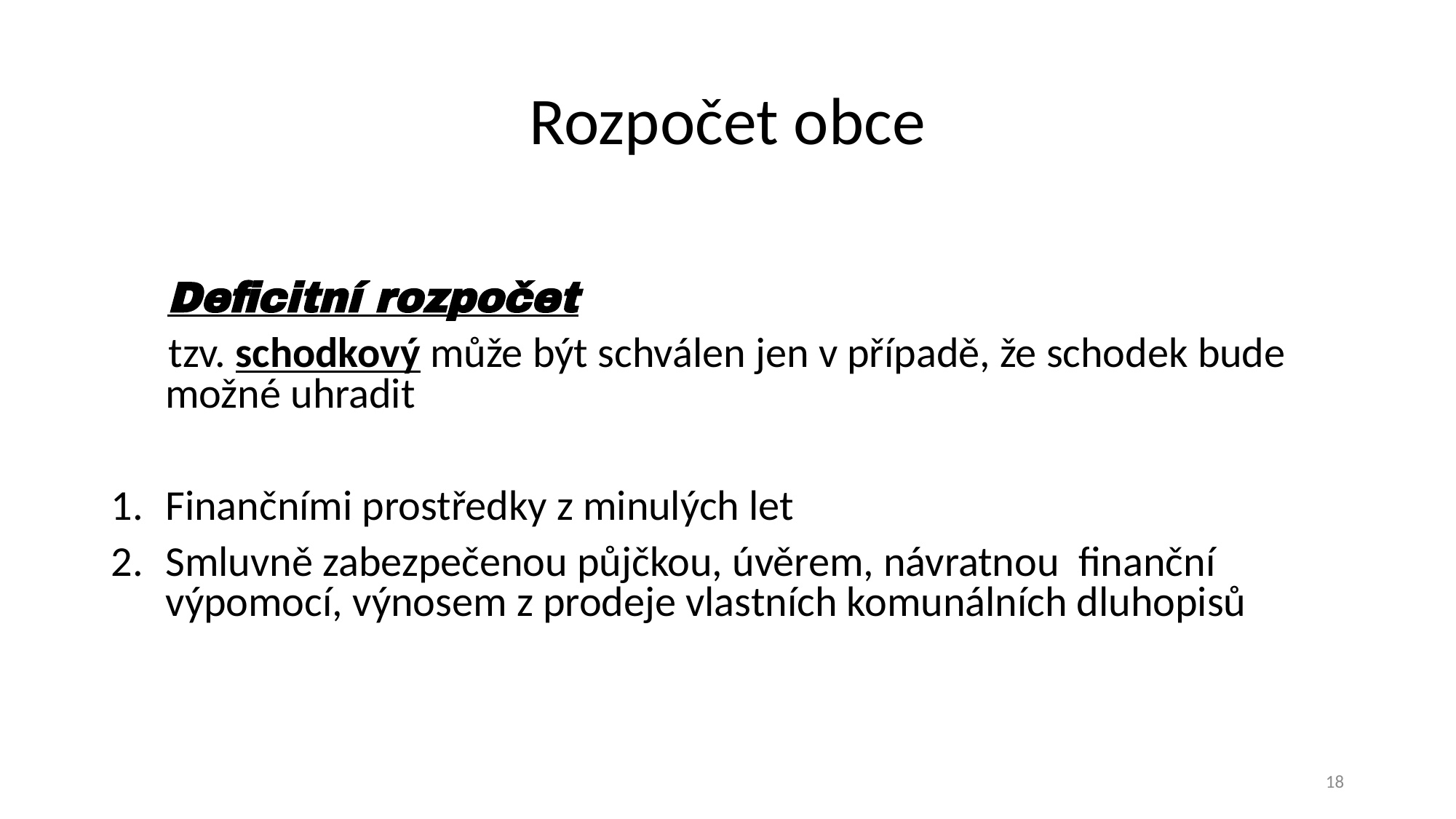

# Rozpočet obce

    Deficitní rozpočet
      tzv. schodkový může být schválen jen v případě, že schodek bude možné uhradit

Finančními prostředky z minulých let
Smluvně zabezpečenou půjčkou, úvěrem, návratnou  finanční výpomocí, výnosem z prodeje vlastních komunálních dluhopisů

18